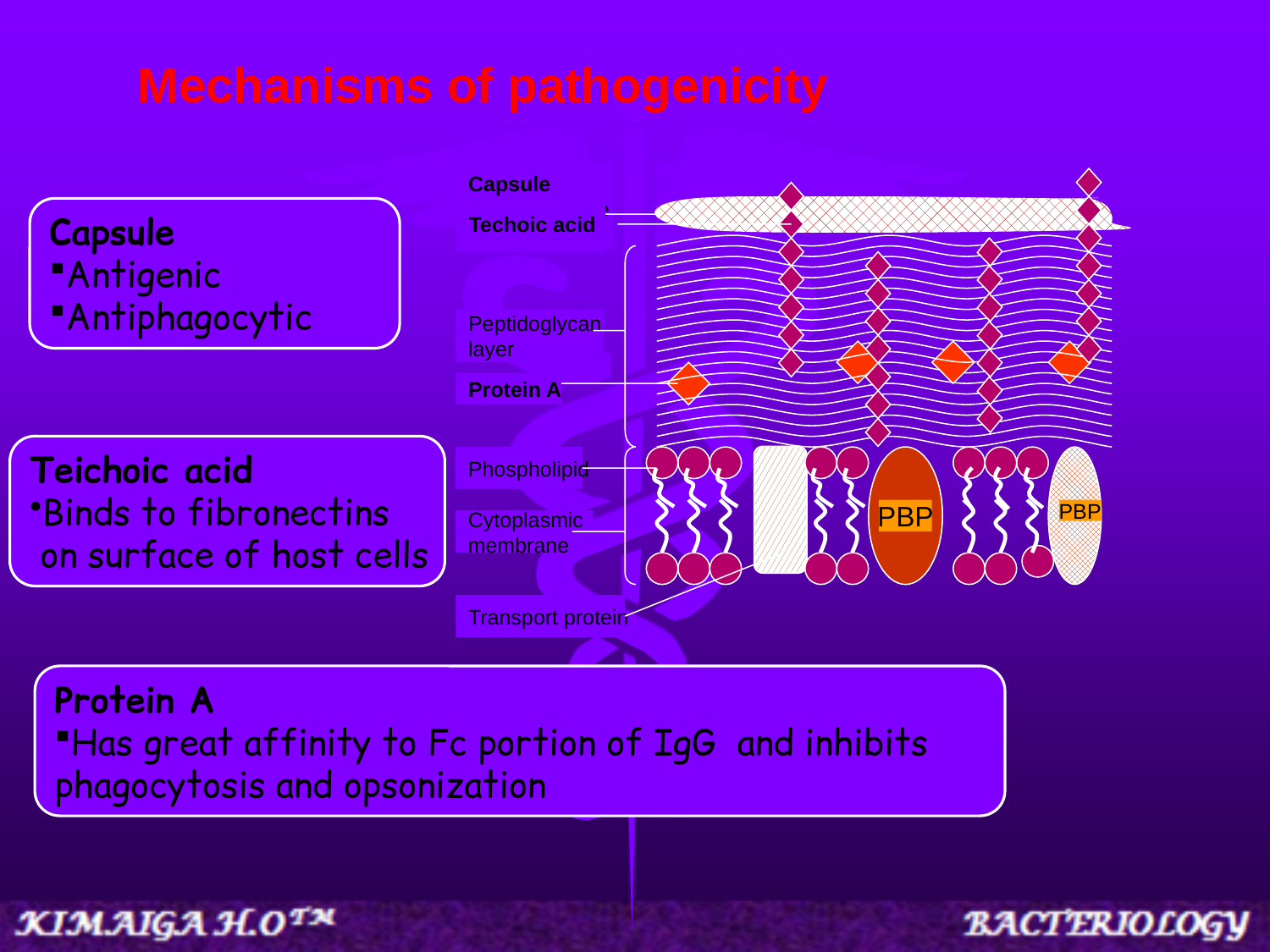

Mechanisms of pathogenicity

Techoic acid

Capsule
polysaccharide
slime layer

Capsule
Antigenic
Antiphagocytic

Peptidoglycan
layer

Protein A

Teichoic acid
Binds to fibronectins
 on surface of host cells

Phospholipid

PBP

PBP
Cytoplasmic
membrane

Transport protein
Protein A
Has great affinity to Fc portion of IgG  and inhibits
phagocytosis and opsonization